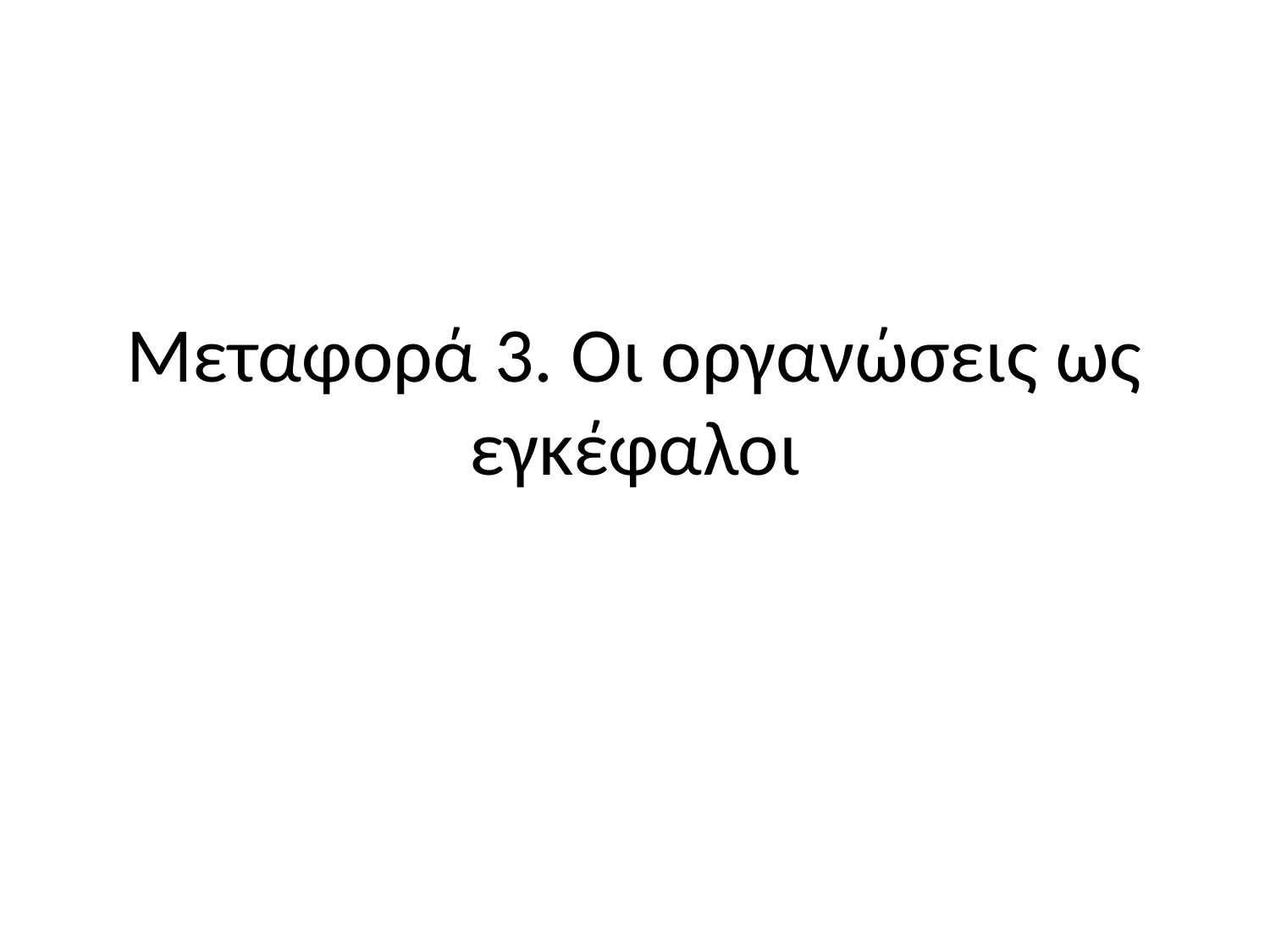

# Μεταφορά 3. Οι οργανώσεις ως εγκέφαλοι